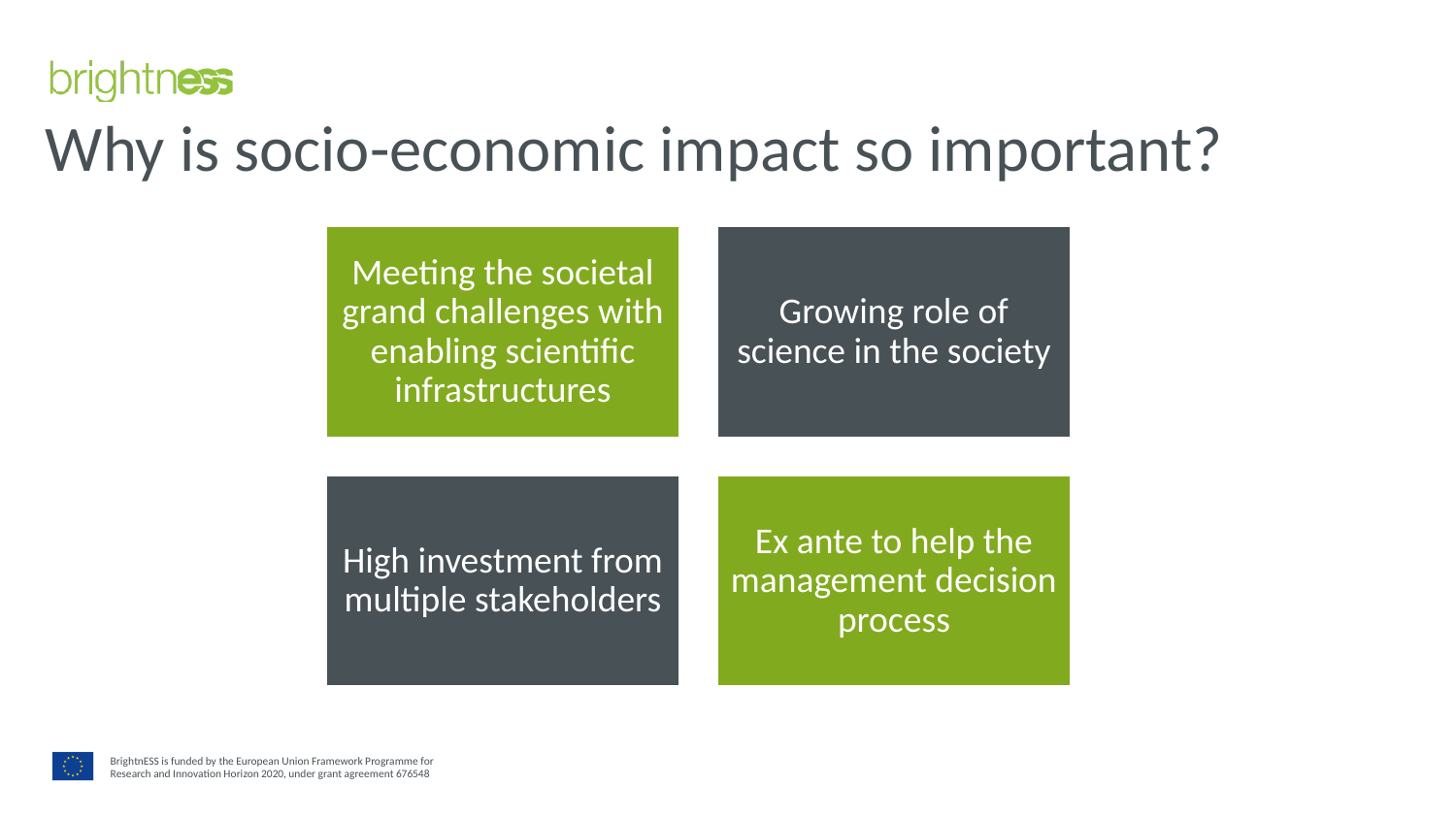

# Why is socio-economic impact so important?
Meeting the societal grand challenges with enabling scientific infrastructures
Growing role of science in the society
High investment from multiple stakeholders
Ex ante to help the management decision process